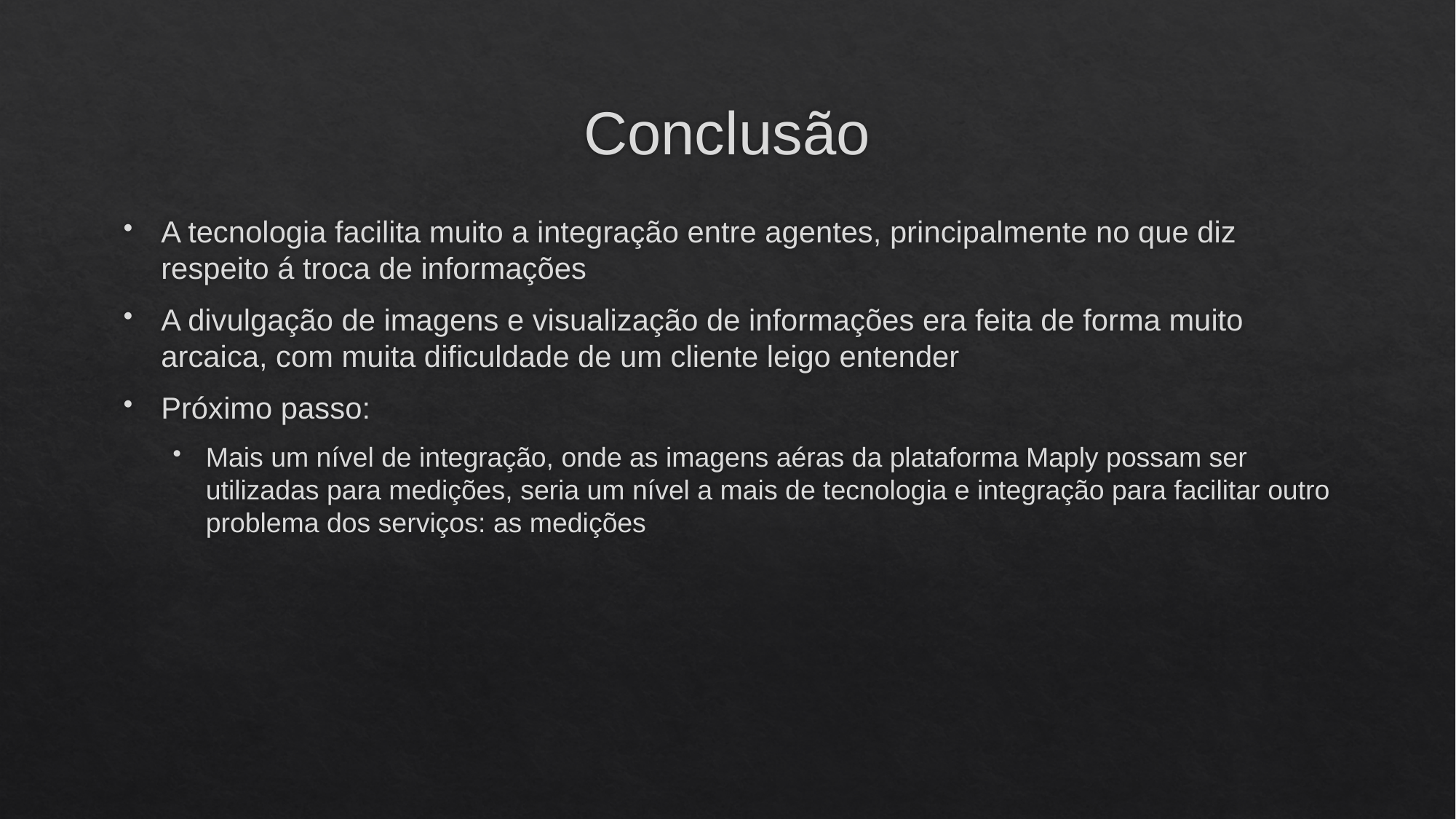

# Conclusão
A tecnologia facilita muito a integração entre agentes, principalmente no que diz respeito á troca de informações
A divulgação de imagens e visualização de informações era feita de forma muito arcaica, com muita dificuldade de um cliente leigo entender
Próximo passo:
Mais um nível de integração, onde as imagens aéras da plataforma Maply possam ser utilizadas para medições, seria um nível a mais de tecnologia e integração para facilitar outro problema dos serviços: as medições